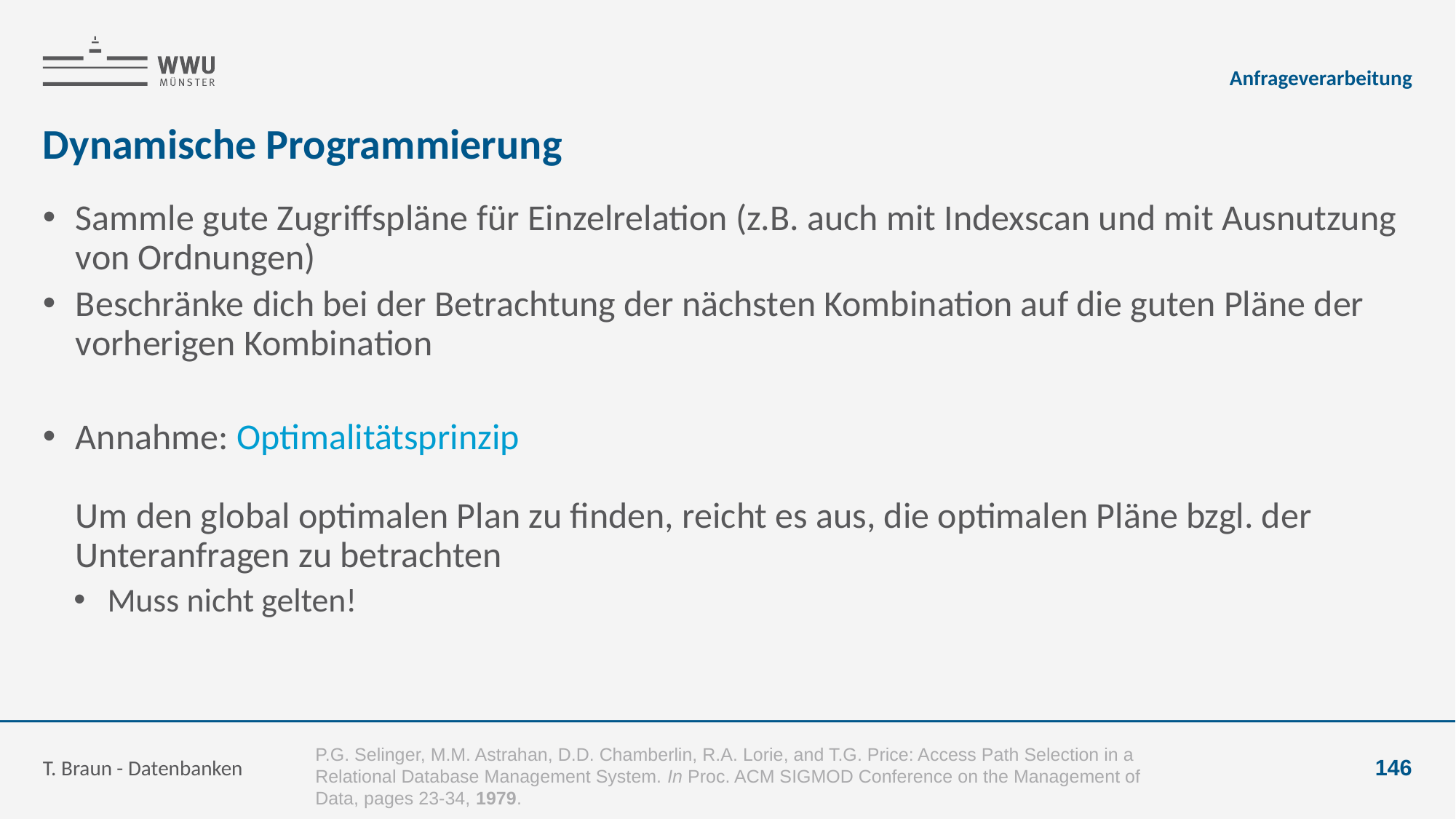

Anfrageverarbeitung
# Dynamische Programmierung
Sammle gute Zugriffspläne für Einzelrelation (z.B. auch mit Indexscan und mit Ausnutzung von Ordnungen)
Beschränke dich bei der Betrachtung der nächsten Kombination auf die guten Pläne der vorherigen Kombination

Annahme: Optimalitätsprinzip
Um den global optimalen Plan zu finden, reicht es aus, die optimalen Pläne bzgl. der Unteranfragen zu betrachten
Muss nicht gelten!
T. Braun - Datenbanken
146
P.G. Selinger, M.M. Astrahan, D.D. Chamberlin, R.A. Lorie, and T.G. Price: Access Path Selection in a Relational Database Management System. In Proc. ACM SIGMOD Conference on the Management of Data, pages 23-34, 1979.